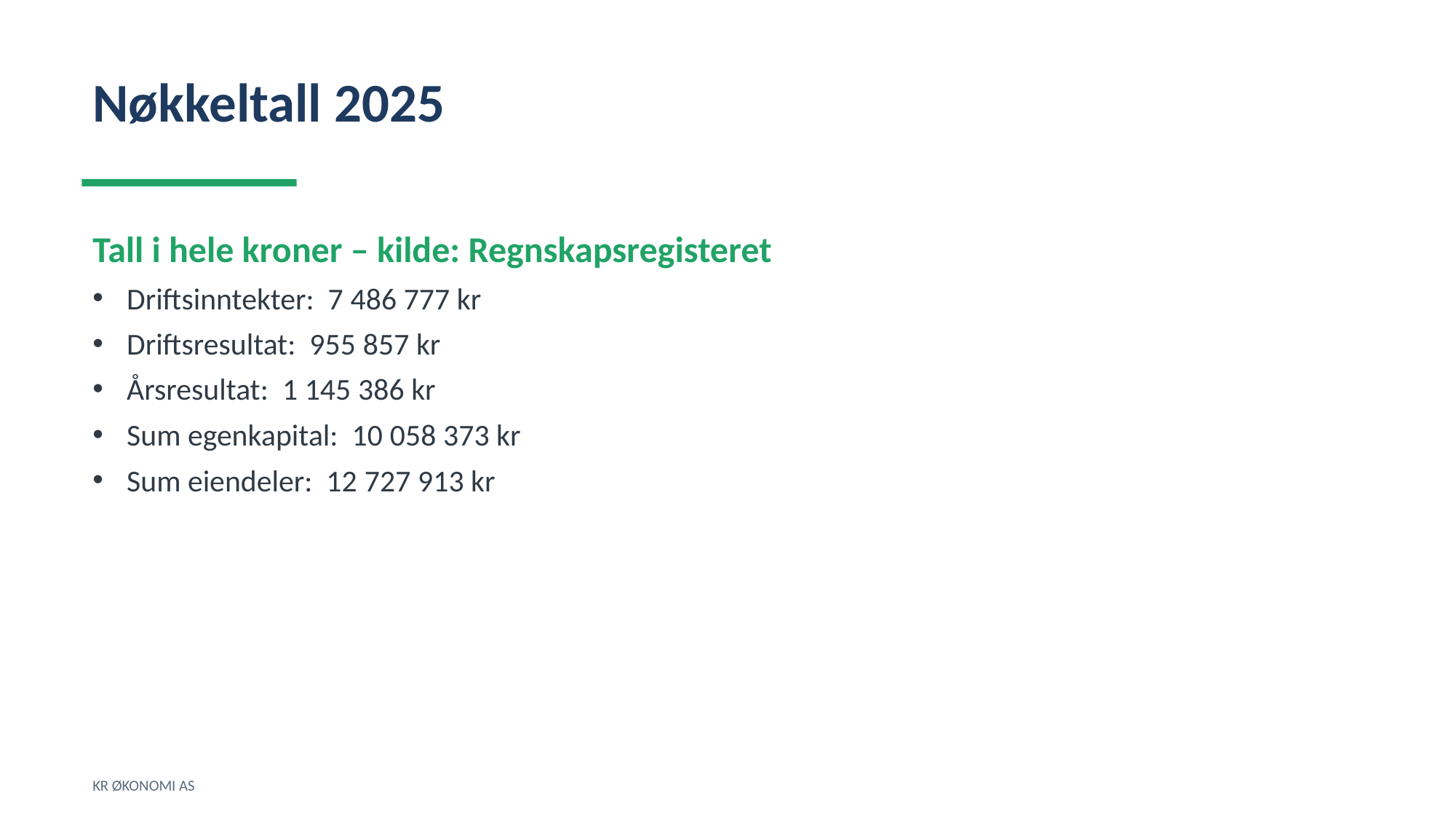

Nøkkeltall 2025

Tall i hele kroner – kilde: Regnskapsregisteret
Driftsinntekter:  7 486 777 kr
Driftsresultat:  955 857 kr
Årsresultat:  1 145 386 kr
Sum egenkapital:  10 058 373 kr
Sum eiendeler:  12 727 913 kr
KR ØKONOMI AS